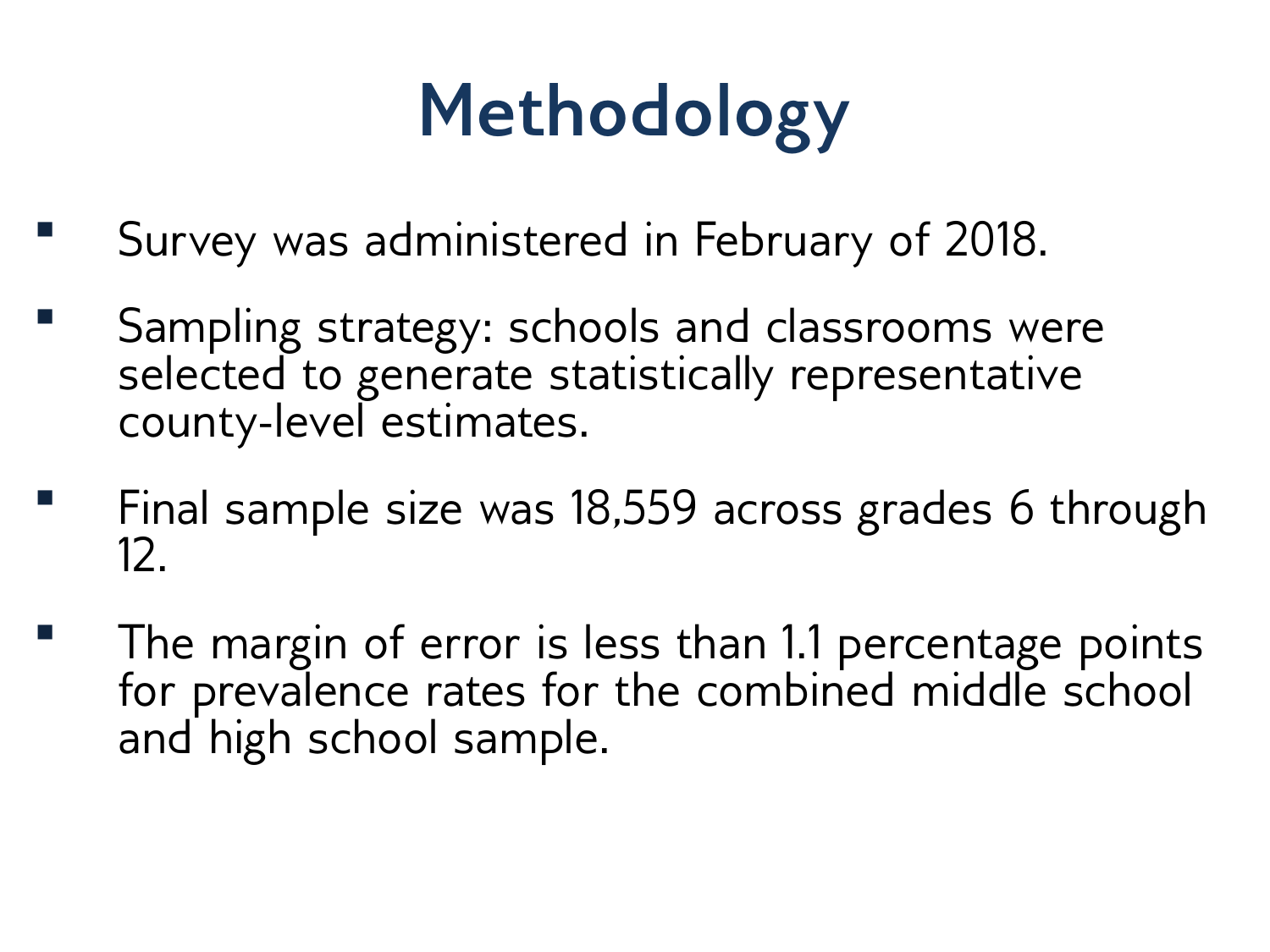

Methodology
Survey was administered in February of 2018.
Sampling strategy: schools and classrooms were selected to generate statistically representative county-level estimates.
Final sample size was 18,559 across grades 6 through 12.
The margin of error is less than 1.1 percentage points for prevalence rates for the combined middle school and high school sample.